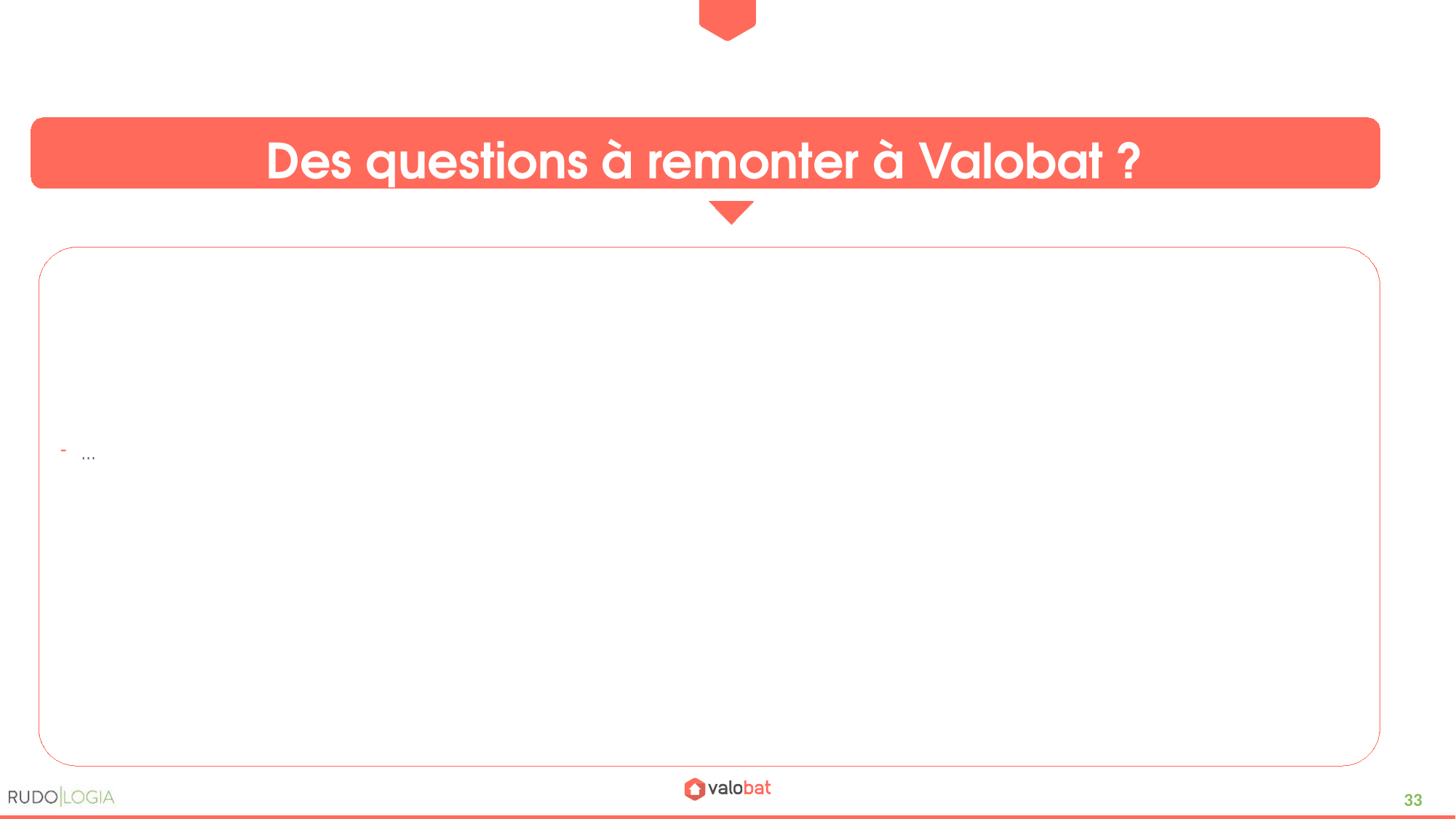

Des questions à remonter à Valobat ?

...

33